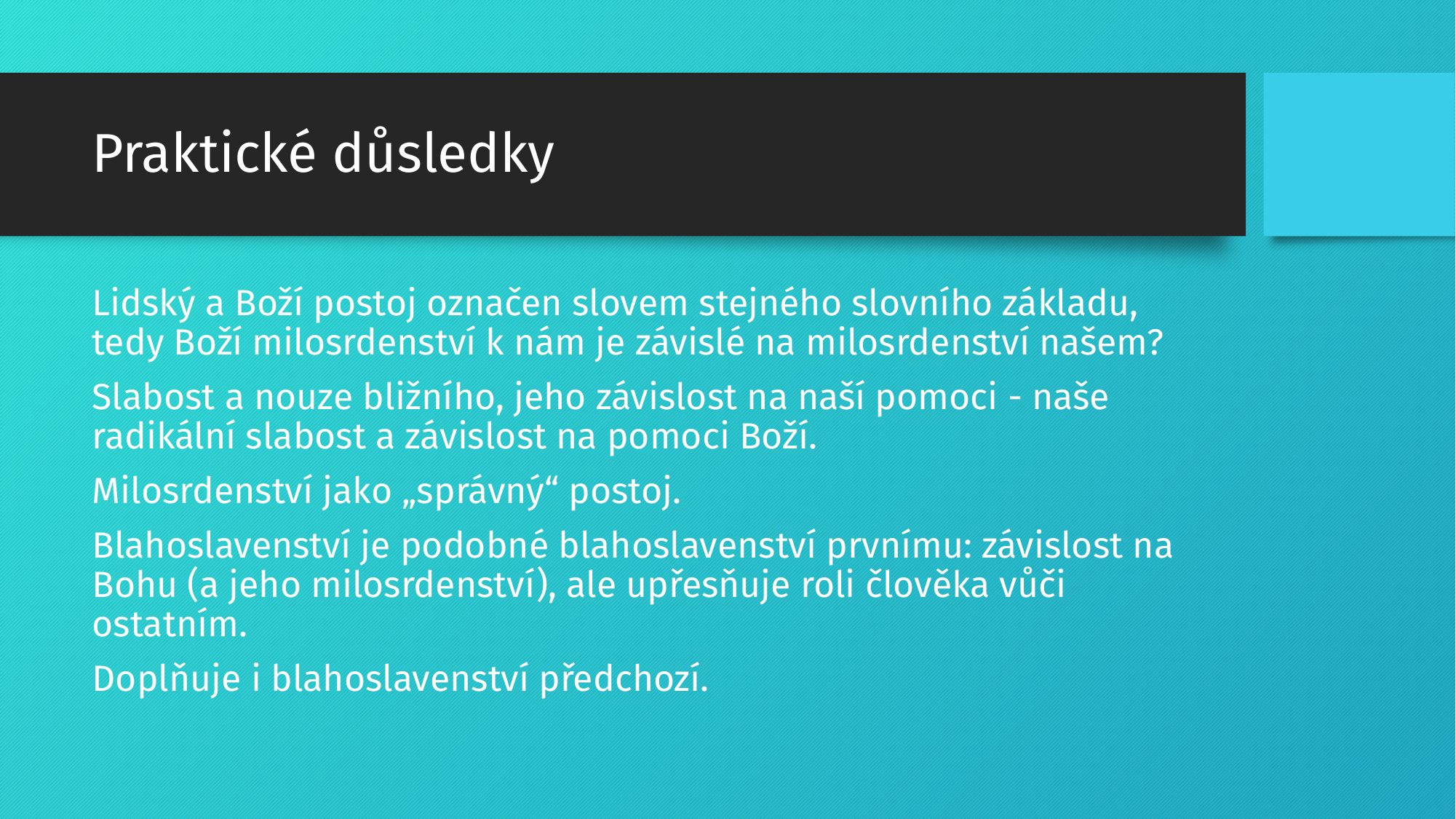

# Praktické důsledky
Lidský a Boží postoj označen slovem stejného slovního základu, tedy Boží milosrdenství k nám je závislé na milosrdenství našem?
Slabost a nouze bližního, jeho závislost na naší pomoci - naše radikální slabost a závislost na pomoci Boží.
Milosrdenství jako „správný“ postoj.
Blahoslavenství je podobné blahoslavenství prvnímu: závislost na Bohu (a jeho milosrdenství), ale upřesňuje roli člověka vůči ostatním.
Doplňuje i blahoslavenství předchozí.